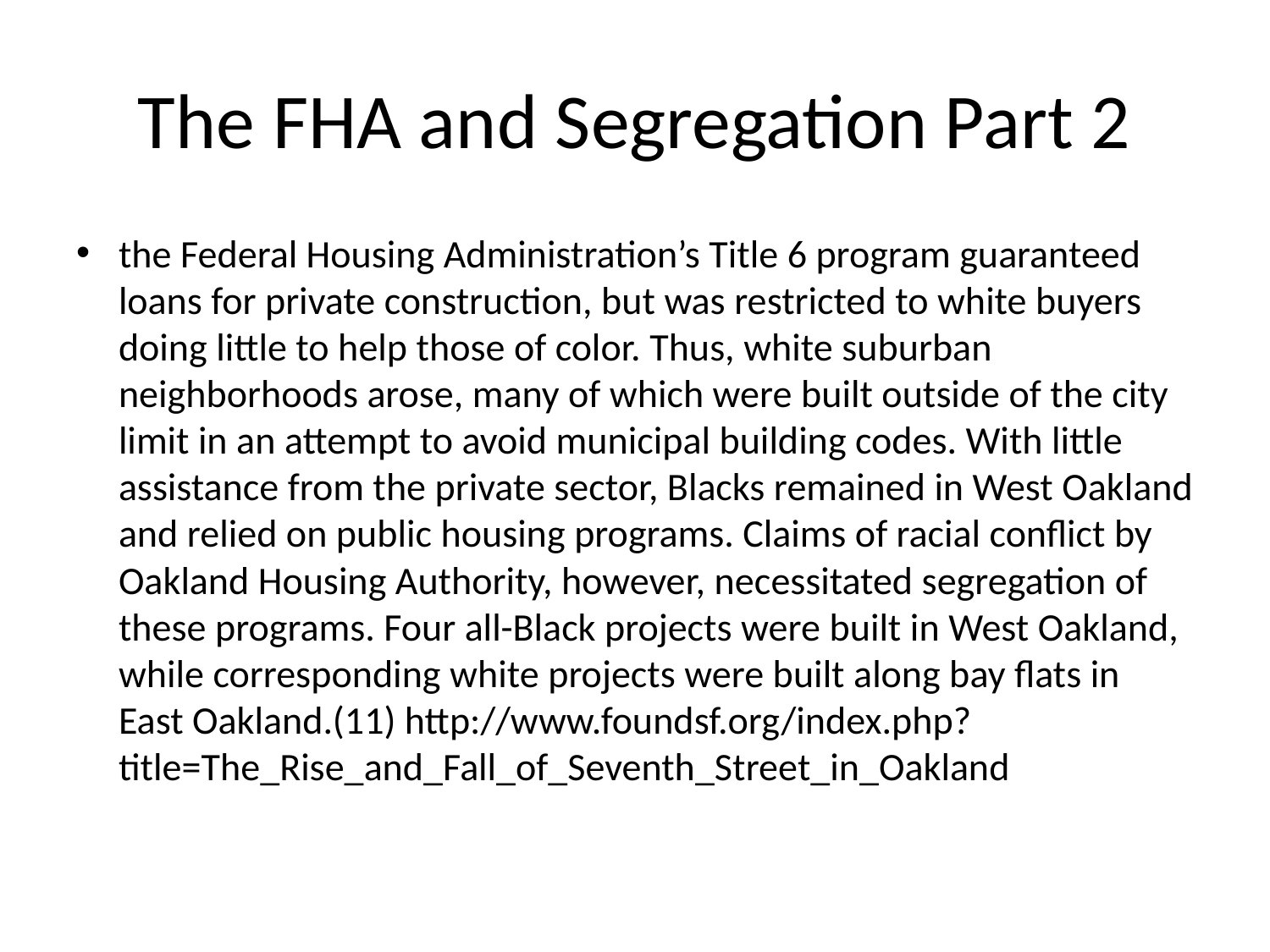

# The FHA and Segregation Part 2
the Federal Housing Administration’s Title 6 program guaranteed loans for private construction, but was restricted to white buyers doing little to help those of color. Thus, white suburban neighborhoods arose, many of which were built outside of the city limit in an attempt to avoid municipal building codes. With little assistance from the private sector, Blacks remained in West Oakland and relied on public housing programs. Claims of racial conflict by Oakland Housing Authority, however, necessitated segregation of these programs. Four all-Black projects were built in West Oakland, while corresponding white projects were built along bay flats in East Oakland.(11) http://www.foundsf.org/index.php?title=The_Rise_and_Fall_of_Seventh_Street_in_Oakland